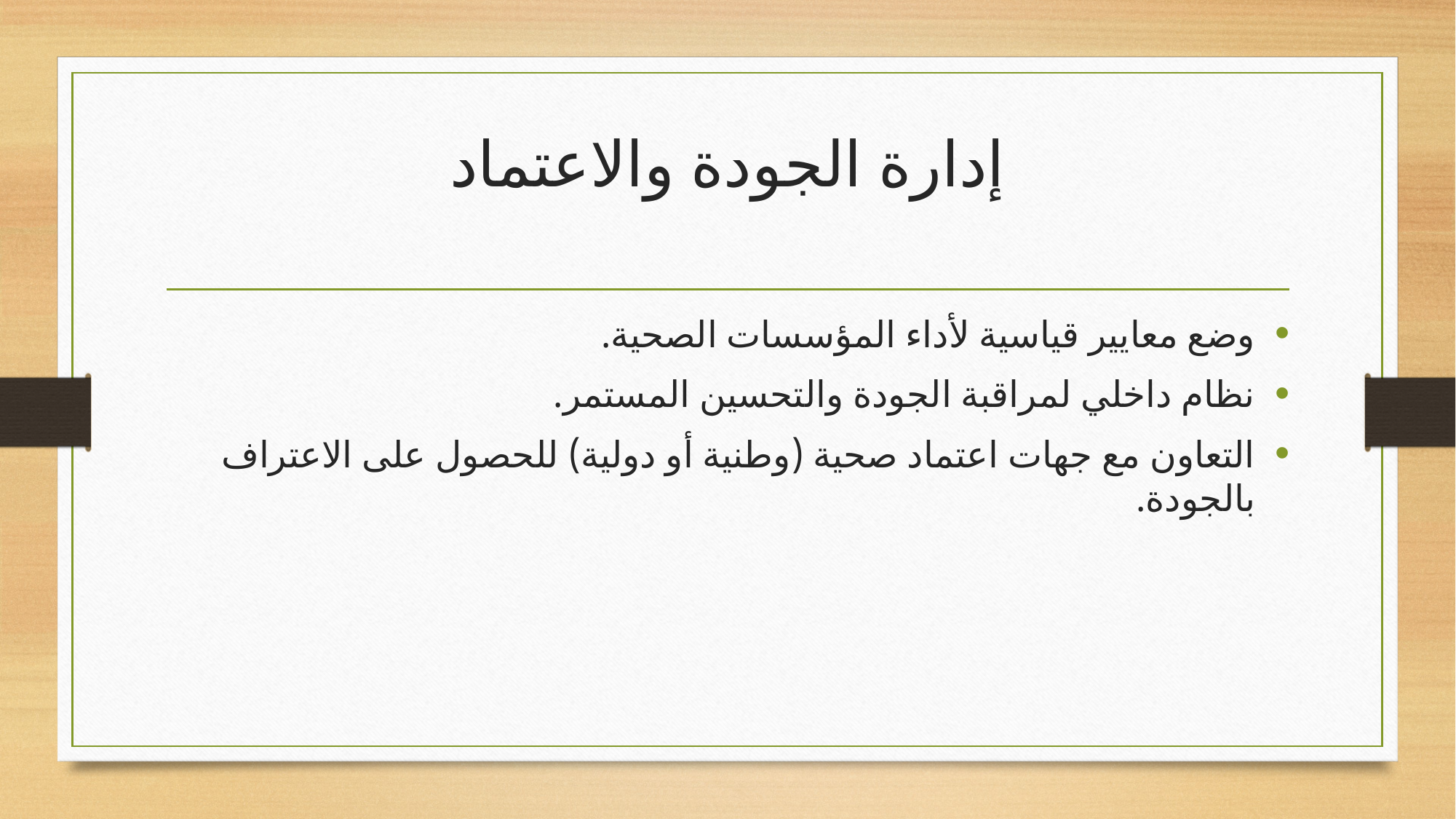

# إدارة الجودة والاعتماد
وضع معايير قياسية لأداء المؤسسات الصحية.
نظام داخلي لمراقبة الجودة والتحسين المستمر.
التعاون مع جهات اعتماد صحية (وطنية أو دولية) للحصول على الاعتراف بالجودة.